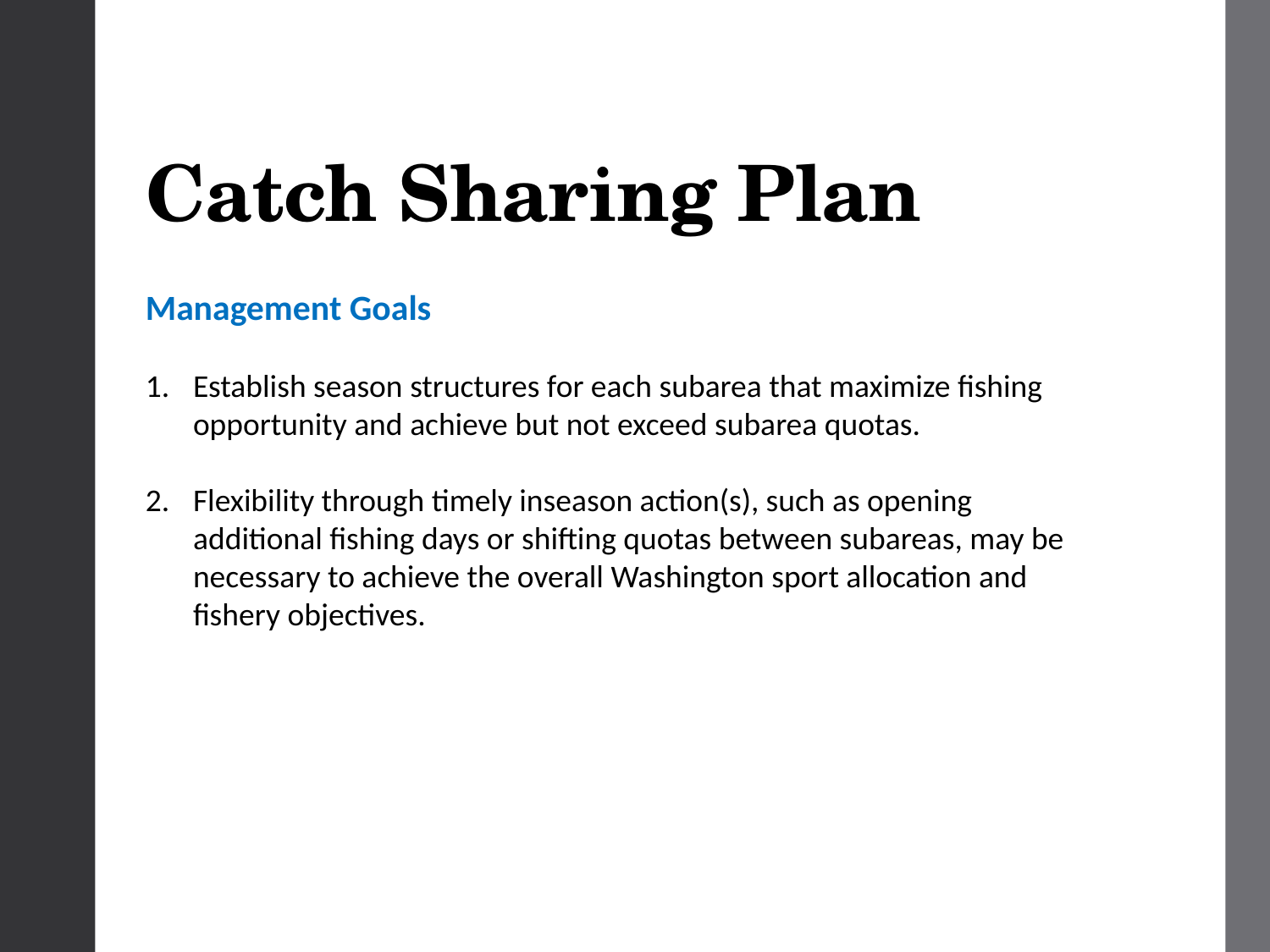

Catch Sharing Plan
Management Goals

Establish season structures for each subarea that maximize fishing opportunity and achieve but not exceed subarea quotas.

Flexibility through timely inseason action(s), such as opening additional fishing days or shifting quotas between subareas, may be necessary to achieve the overall Washington sport allocation and fishery objectives.